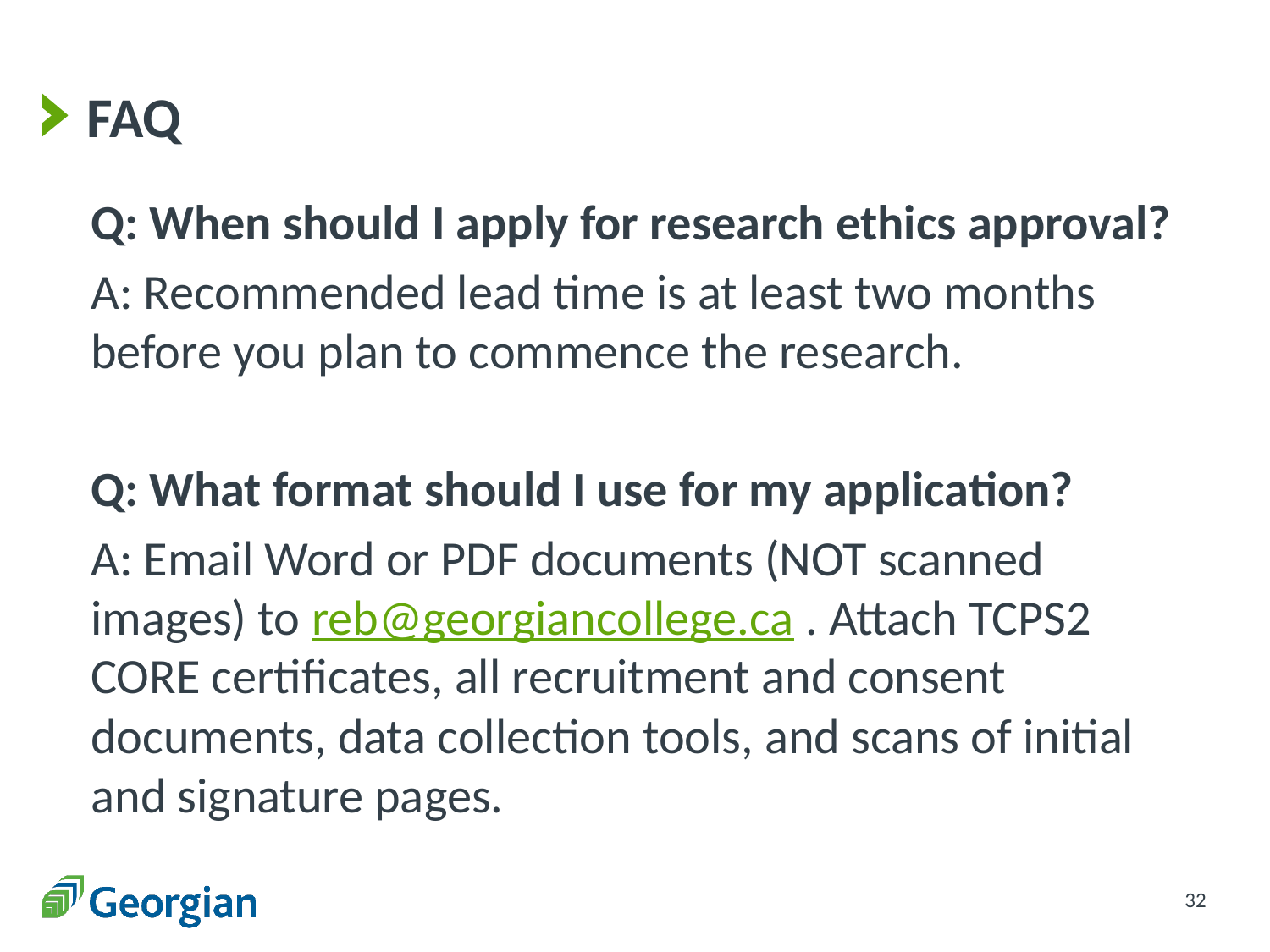

# FAQ
Q: When should I apply for research ethics approval?
A: Recommended lead time is at least two months before you plan to commence the research.

Q: What format should I use for my application?
A: Email Word or PDF documents (NOT scanned images) to reb@georgiancollege.ca . Attach TCPS2 CORE certificates, all recruitment and consent documents, data collection tools, and scans of initial and signature pages.